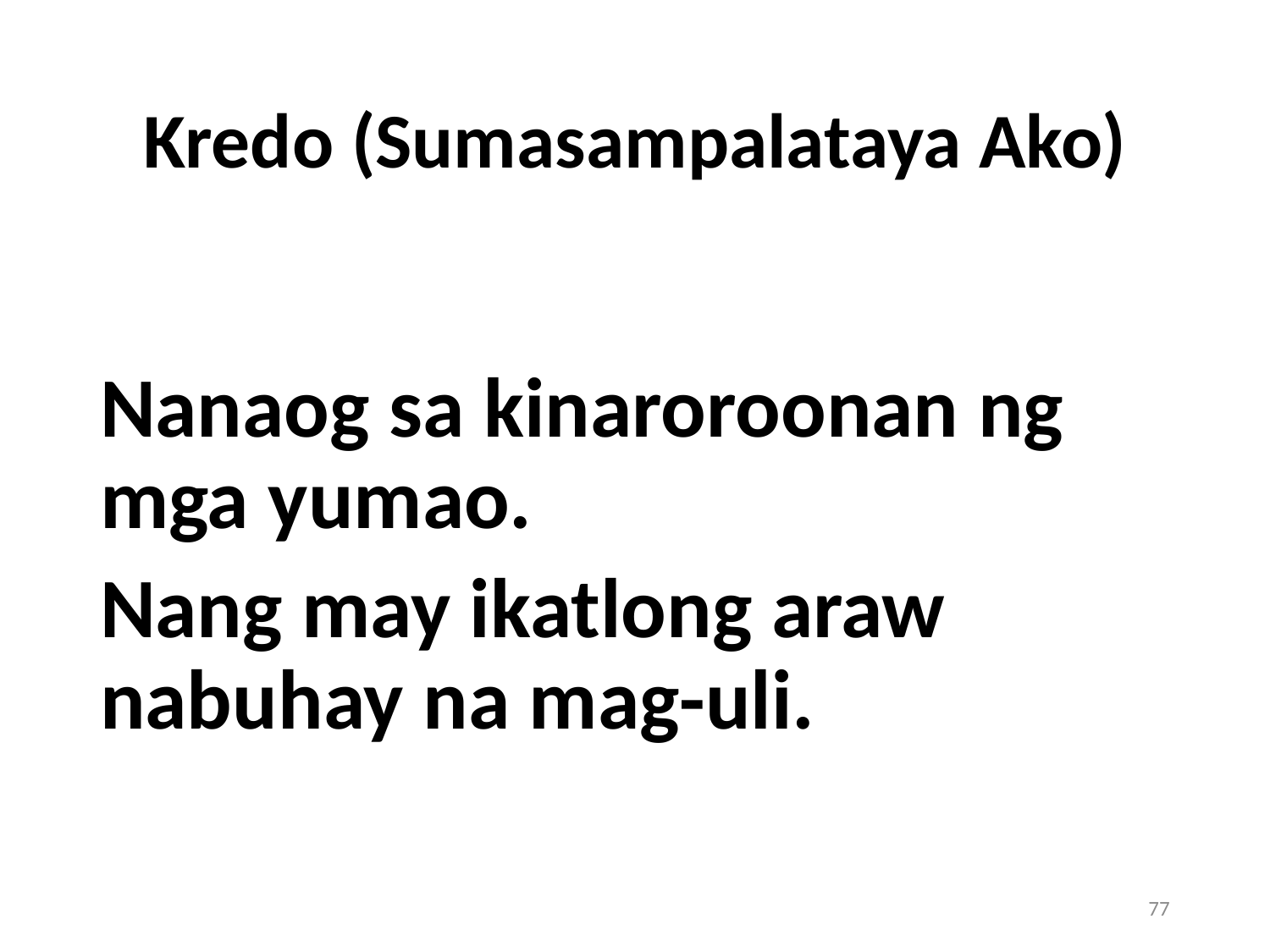

# Kredo (Sumasampalataya Ako)
Nanaog sa kinaroroonan ng mga yumao.
Nang may ikatlong araw nabuhay na mag-uli.
77